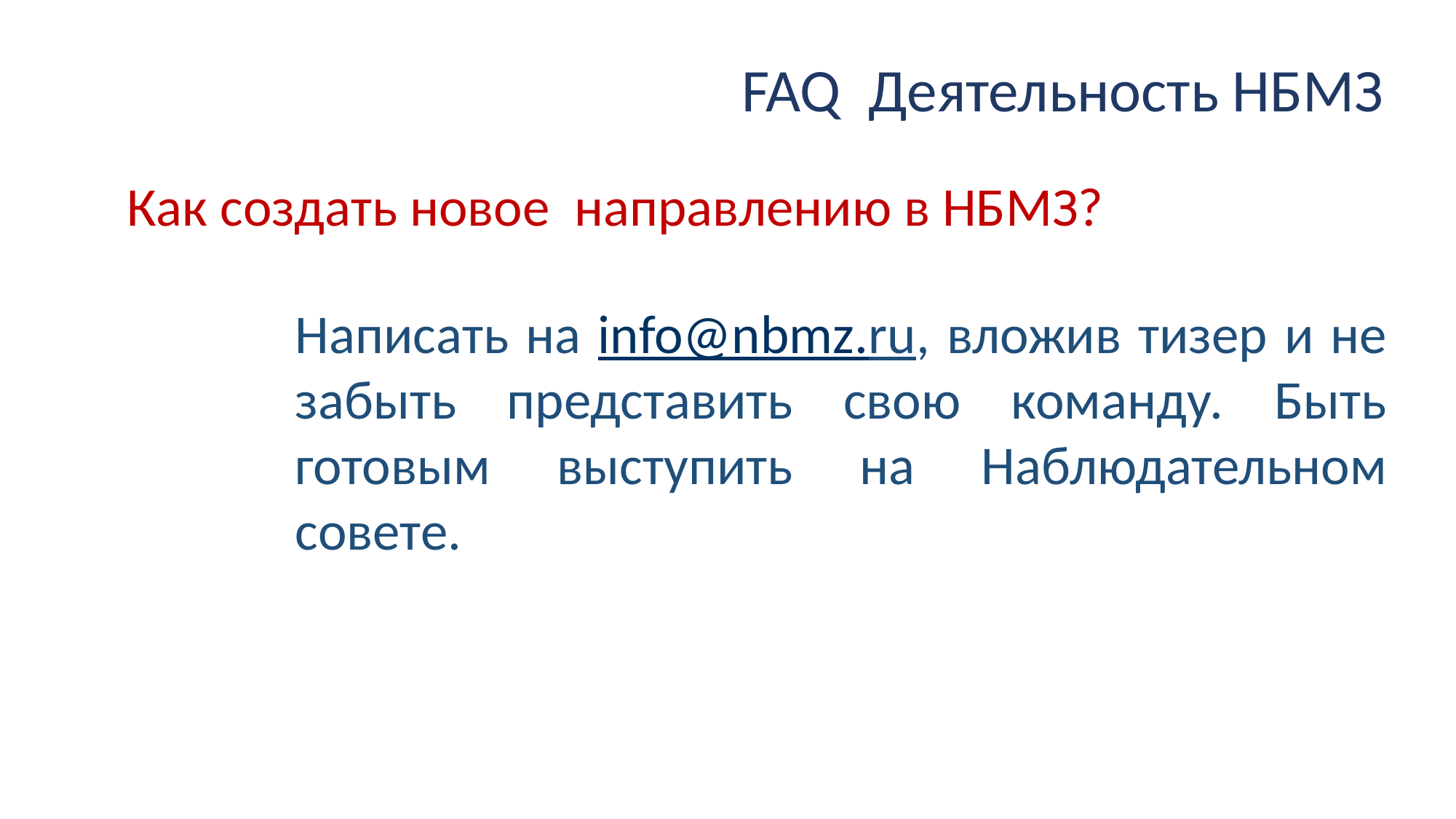

FAQ  Деятельность НБМЗ
Как создать новое  направлению в НБМЗ?
Написать на info@nbmz.ru, вложив тизер и не забыть представить свою команду. Быть готовым выступить на Наблюдательном совете.